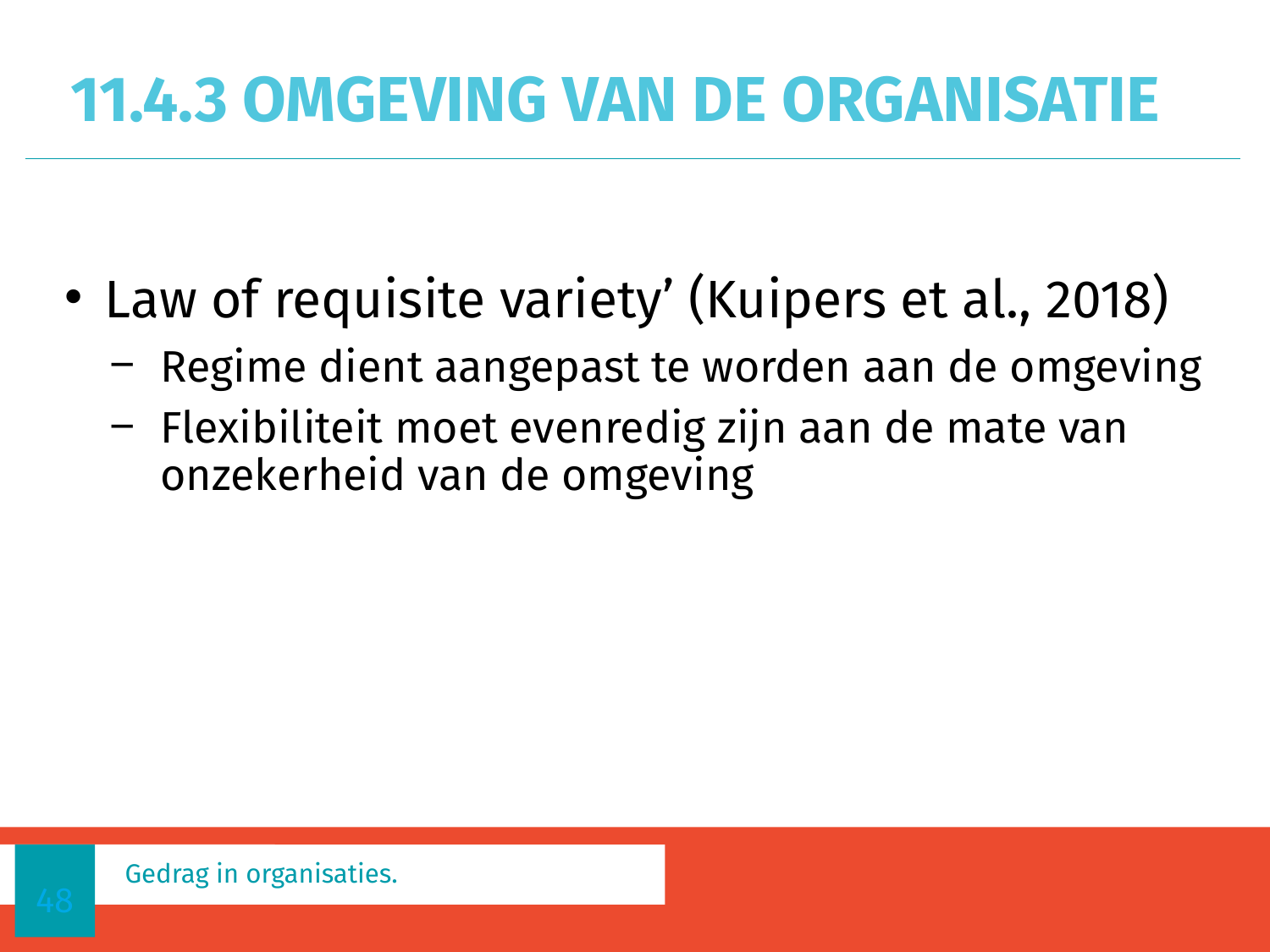

#
11.4.3 omgeving van de organisatie

Law of requisite variety’ (Kuipers et al., 2018)
Regime dient aangepast te worden aan de omgeving
Flexibiliteit moet evenredig zijn aan de mate van onzekerheid van de omgeving
48
Gedrag in organisaties.